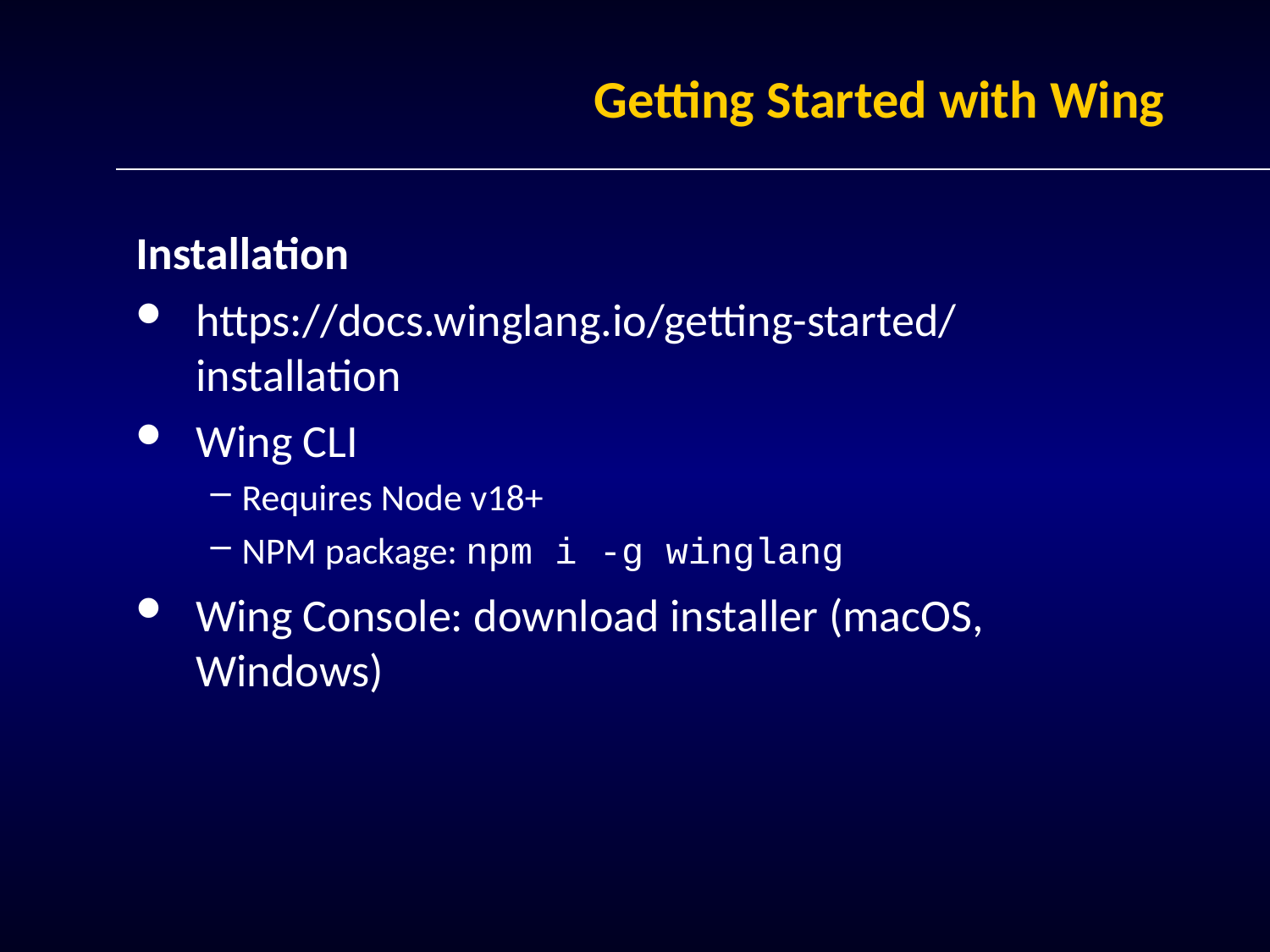

# Getting Started with Wing
Installation
https://docs.winglang.io/getting-started/installation
Wing CLI
Requires Node v18+
NPM package: npm i -g winglang
Wing Console: download installer (macOS, Windows)